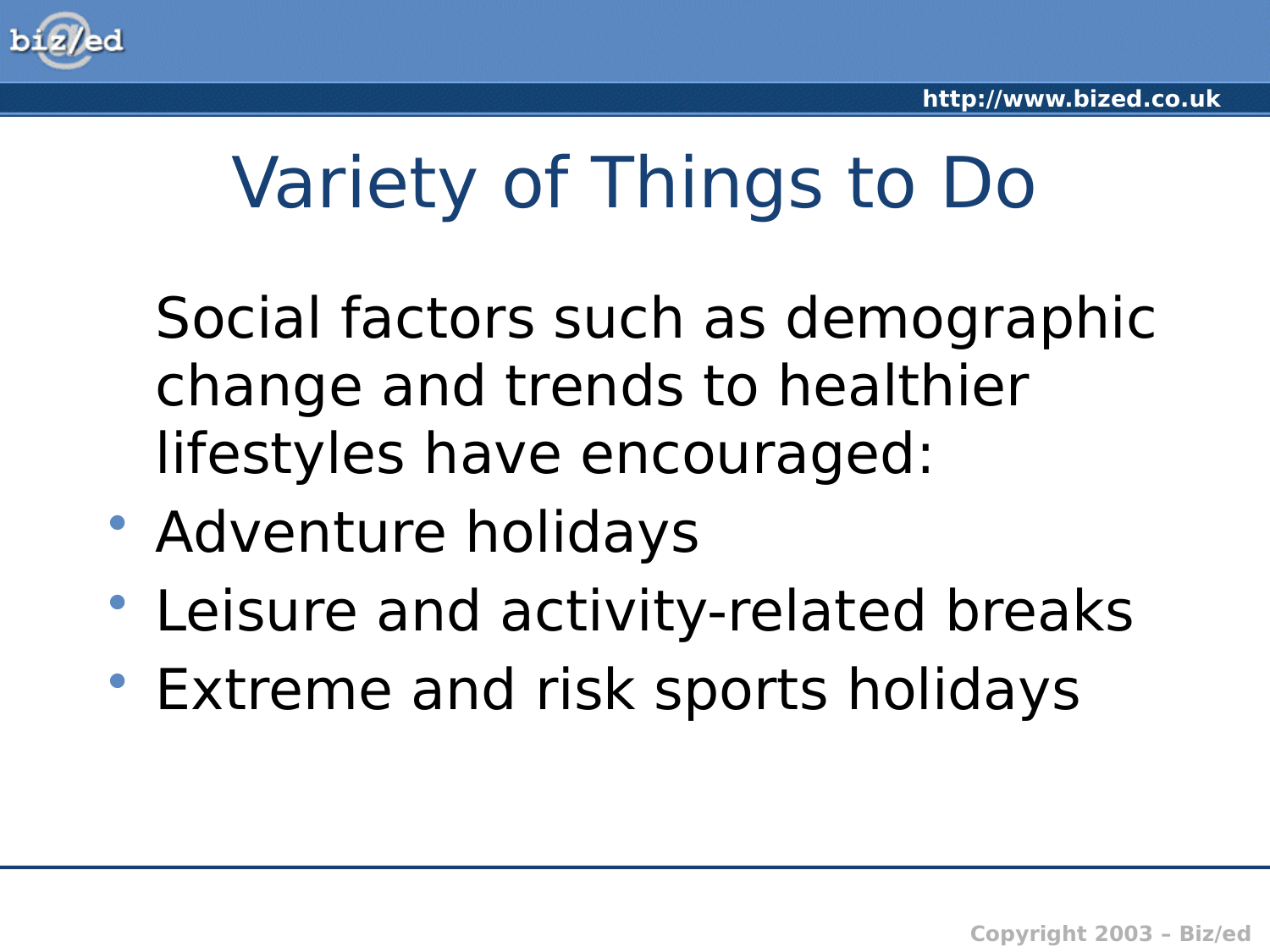

# Variety of Things to Do
	Social factors such as demographic change and trends to healthier lifestyles have encouraged:
Adventure holidays
Leisure and activity-related breaks
Extreme and risk sports holidays